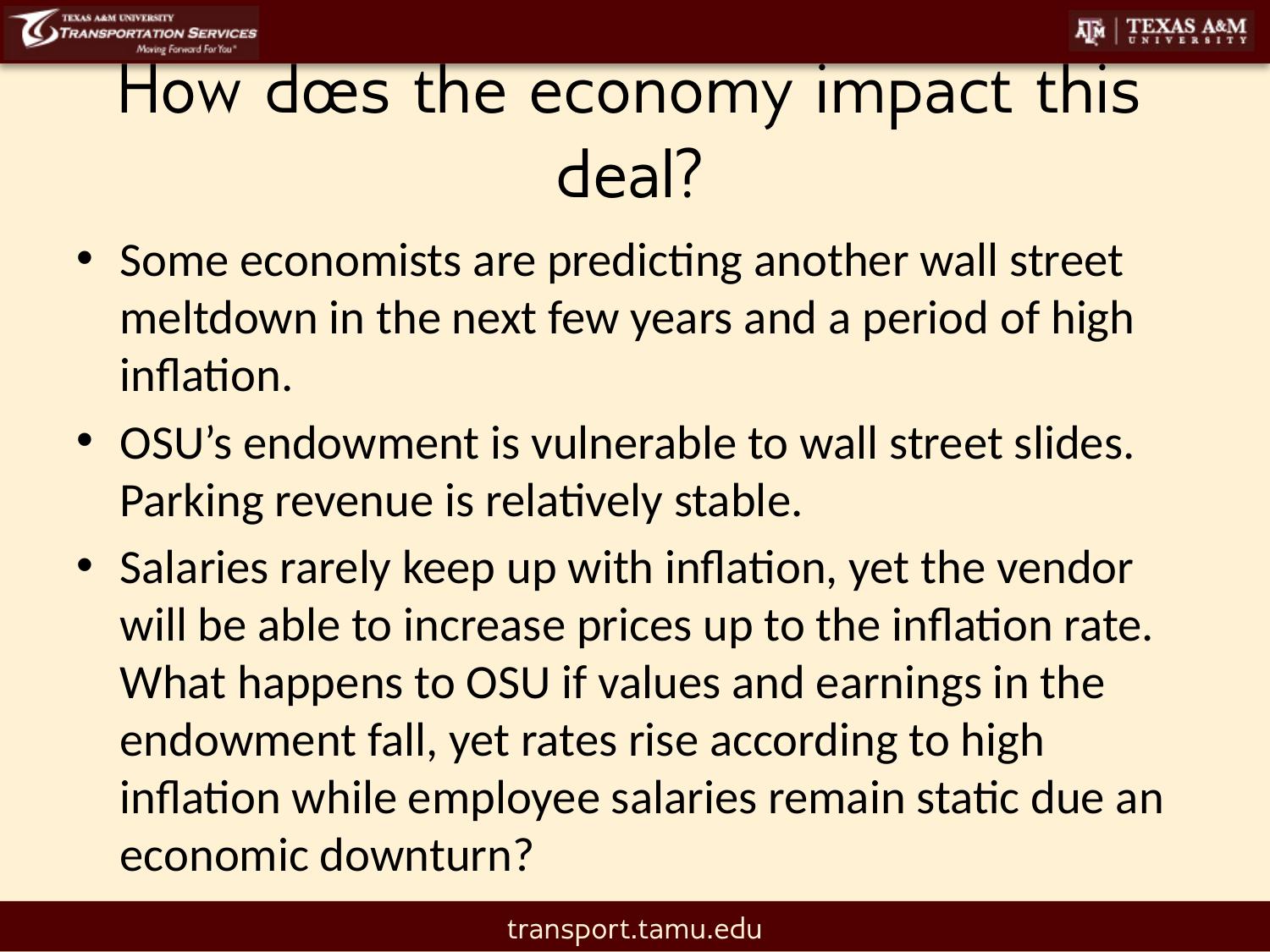

# How does the economy impact this deal?
Some economists are predicting another wall street meltdown in the next few years and a period of high inflation.
OSU’s endowment is vulnerable to wall street slides.  Parking revenue is relatively stable.
Salaries rarely keep up with inflation, yet the vendor will be able to increase prices up to the inflation rate.  What happens to OSU if values and earnings in the endowment fall, yet rates rise according to high inflation while employee salaries remain static due an economic downturn?